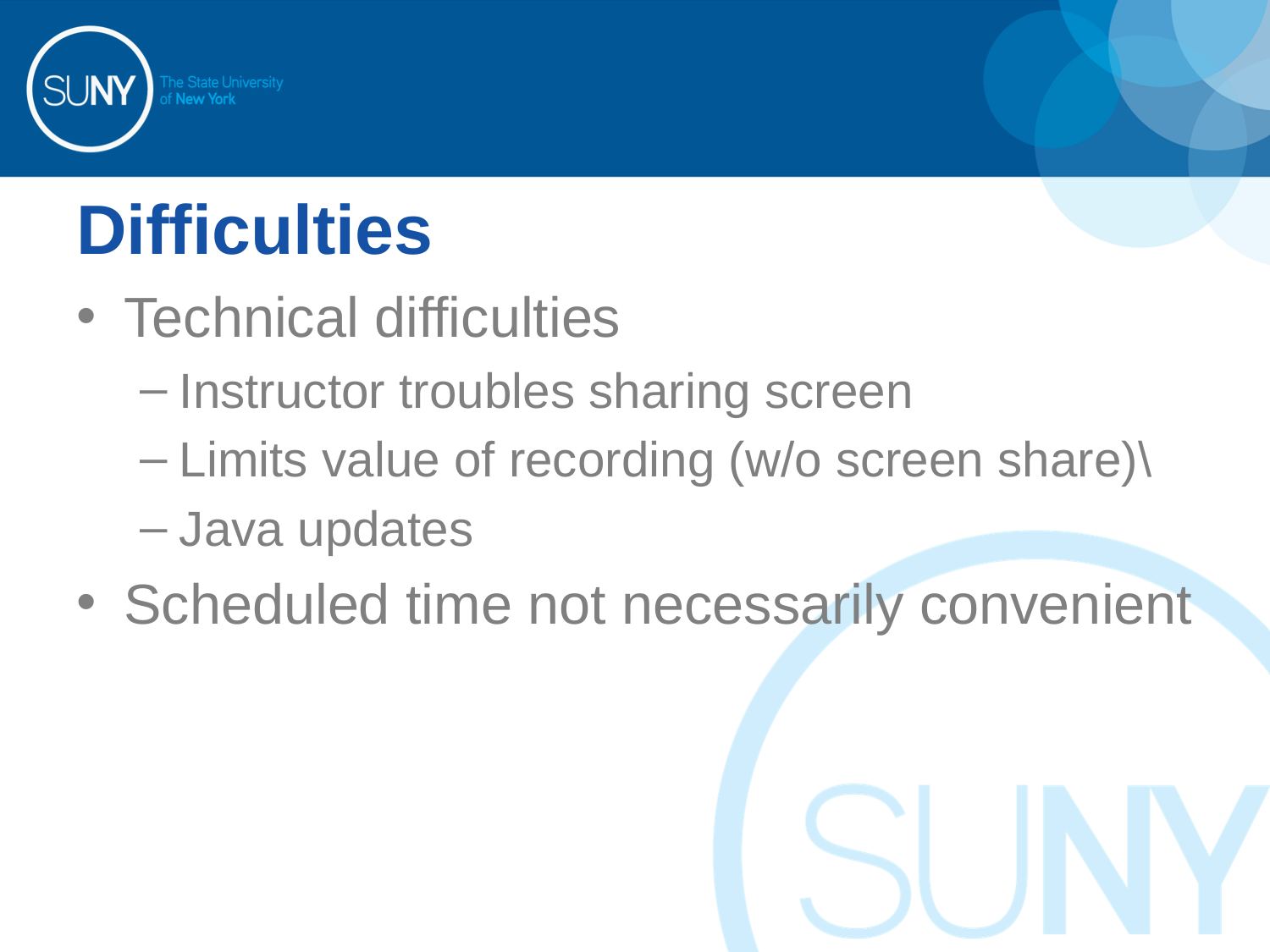

# Difficulties
Technical difficulties
Instructor troubles sharing screen
Limits value of recording (w/o screen share)\
Java updates
Scheduled time not necessarily convenient